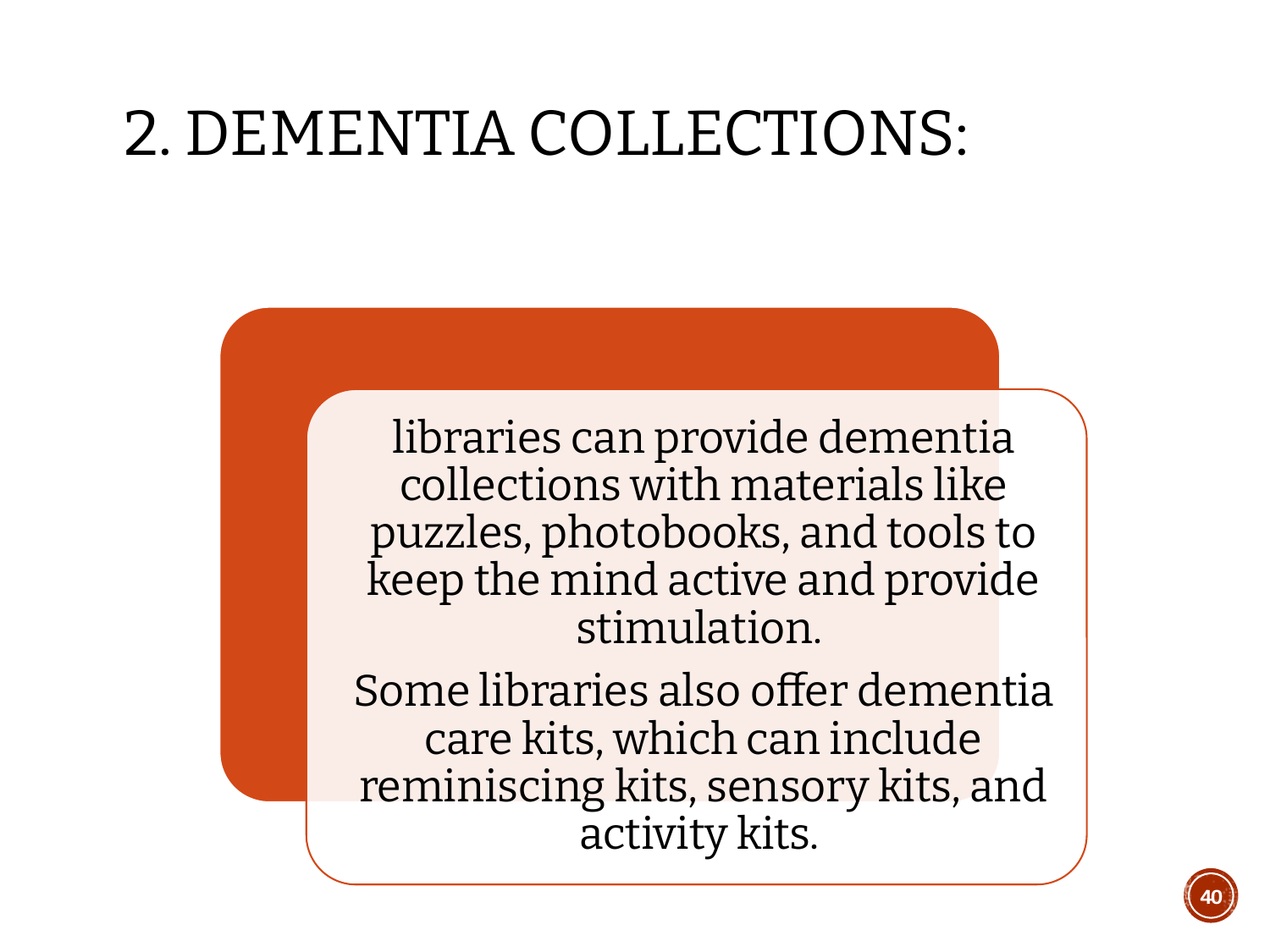

# 2. Dementia collections:
libraries can provide dementia collections with materials like puzzles, photobooks, and tools to keep the mind active and provide stimulation.
Some libraries also offer dementia care kits, which can include reminiscing kits, sensory kits, and activity kits.
40